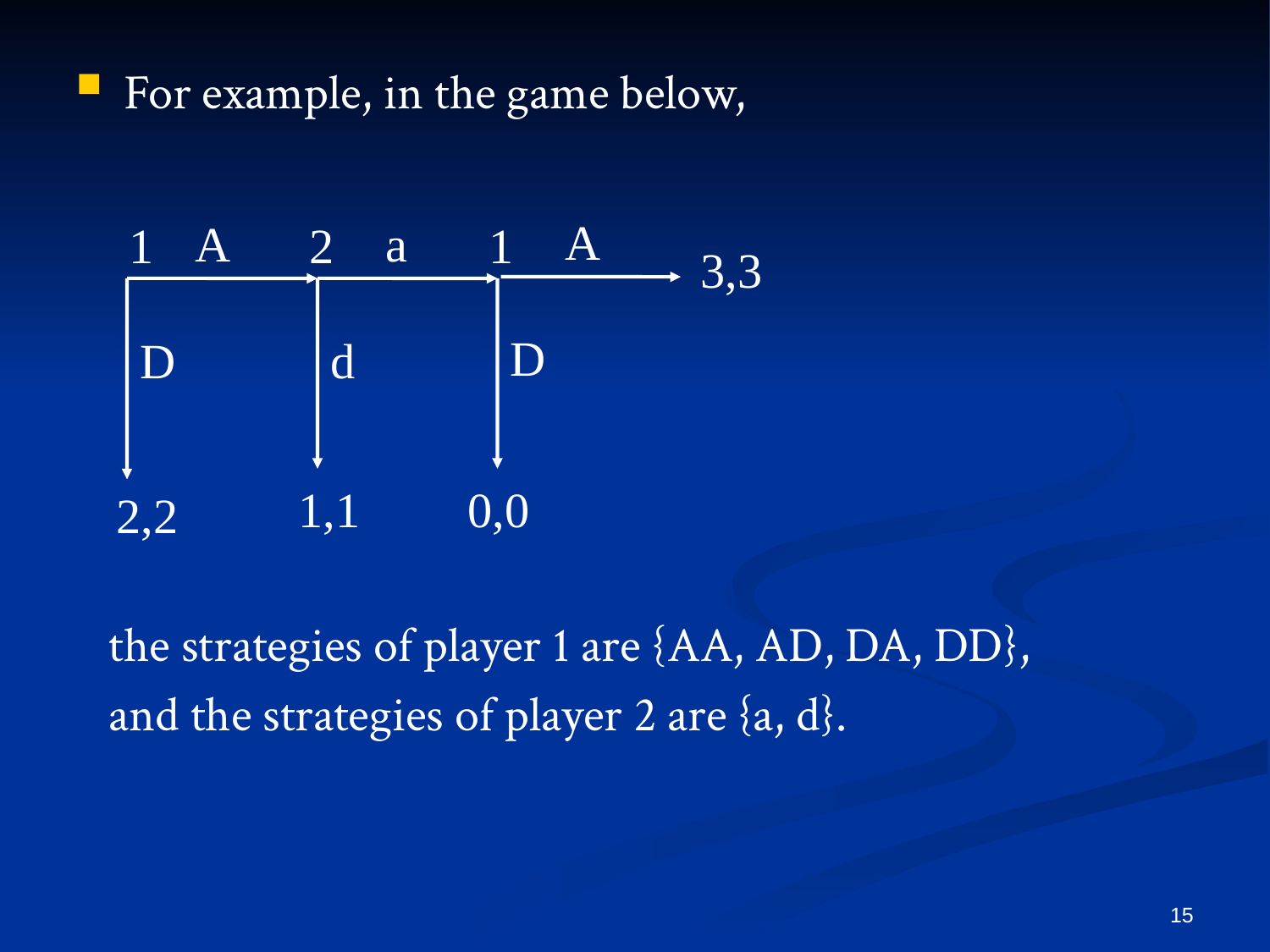

For example, in the game below,

   the strategies of player 1 are {AA, AD, DA, DD},
   and the strategies of player 2 are {a, d}.
A
A
a
1
2
1
3,3

D
D
d
1,1
0,0
2,2
15